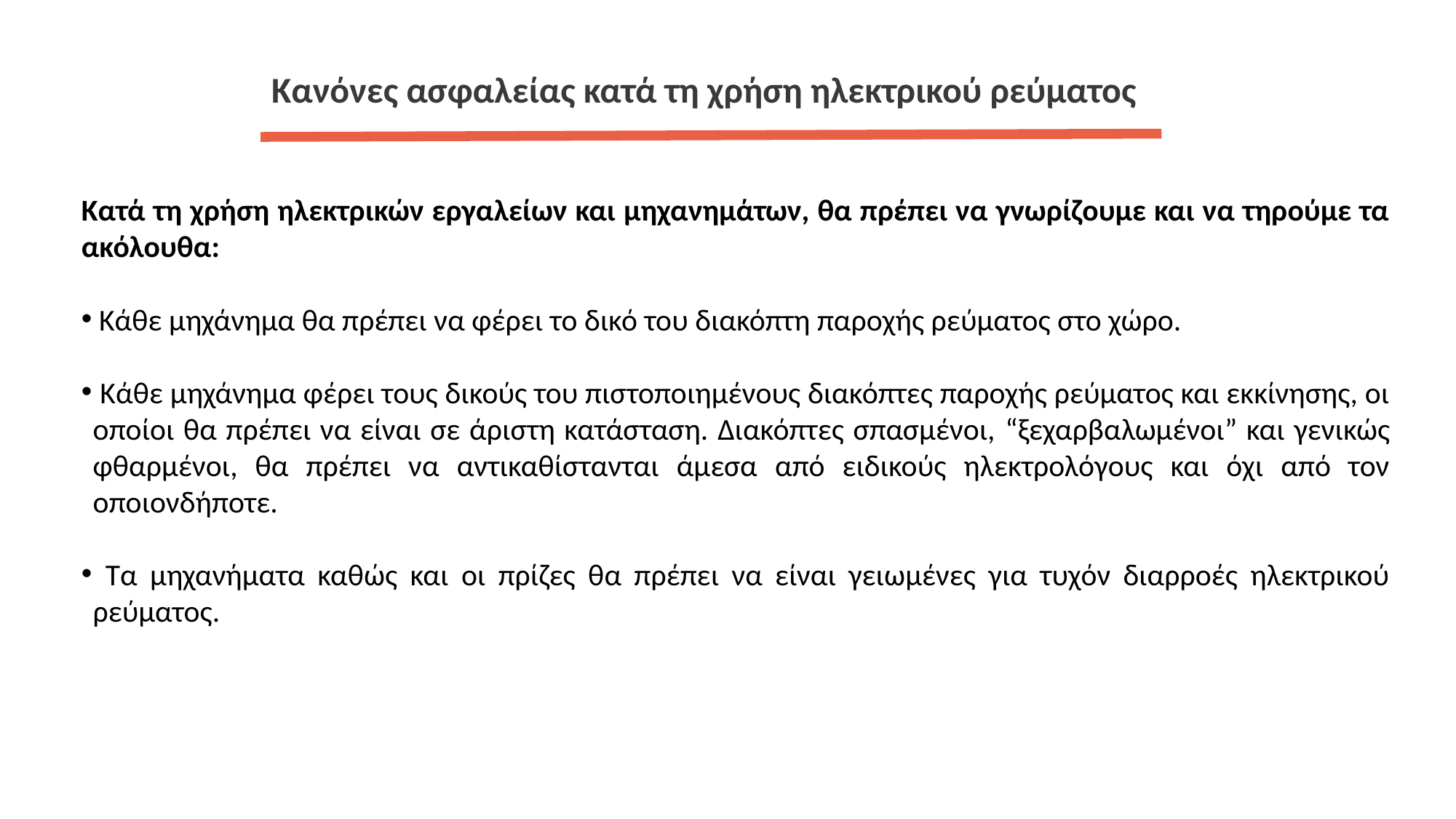

Κανόνες ασφαλείας κατά τη χρήση ηλεκτρικού ρεύματος
Κατά τη χρήση ηλεκτρικών εργαλείων και μηχανημάτων, θα πρέπει να γνωρίζουμε και να τηρούμε τα ακόλουθα:

 Κάθε μηχάνημα θα πρέπει να φέρει το δικό του διακόπτη παροχής ρεύματος στο χώρο.

 Κάθε μηχάνημα φέρει τους δικούς του πιστοποιημένους διακόπτες παροχής ρεύματος και εκκίνησης, οι οποίοι θα πρέπει να είναι σε άριστη κατάσταση. Διακόπτες σπασμένοι, “ξεχαρβαλωμένοι” και γενικώς φθαρμένοι, θα πρέπει να αντικαθίστανται άμεσα από ειδικούς ηλεκτρολόγους και όχι από τον οποιονδήποτε.

 Τα μηχανήματα καθώς και οι πρίζες θα πρέπει να είναι γειωμένες για τυχόν διαρροές ηλεκτρικού ρεύματος.